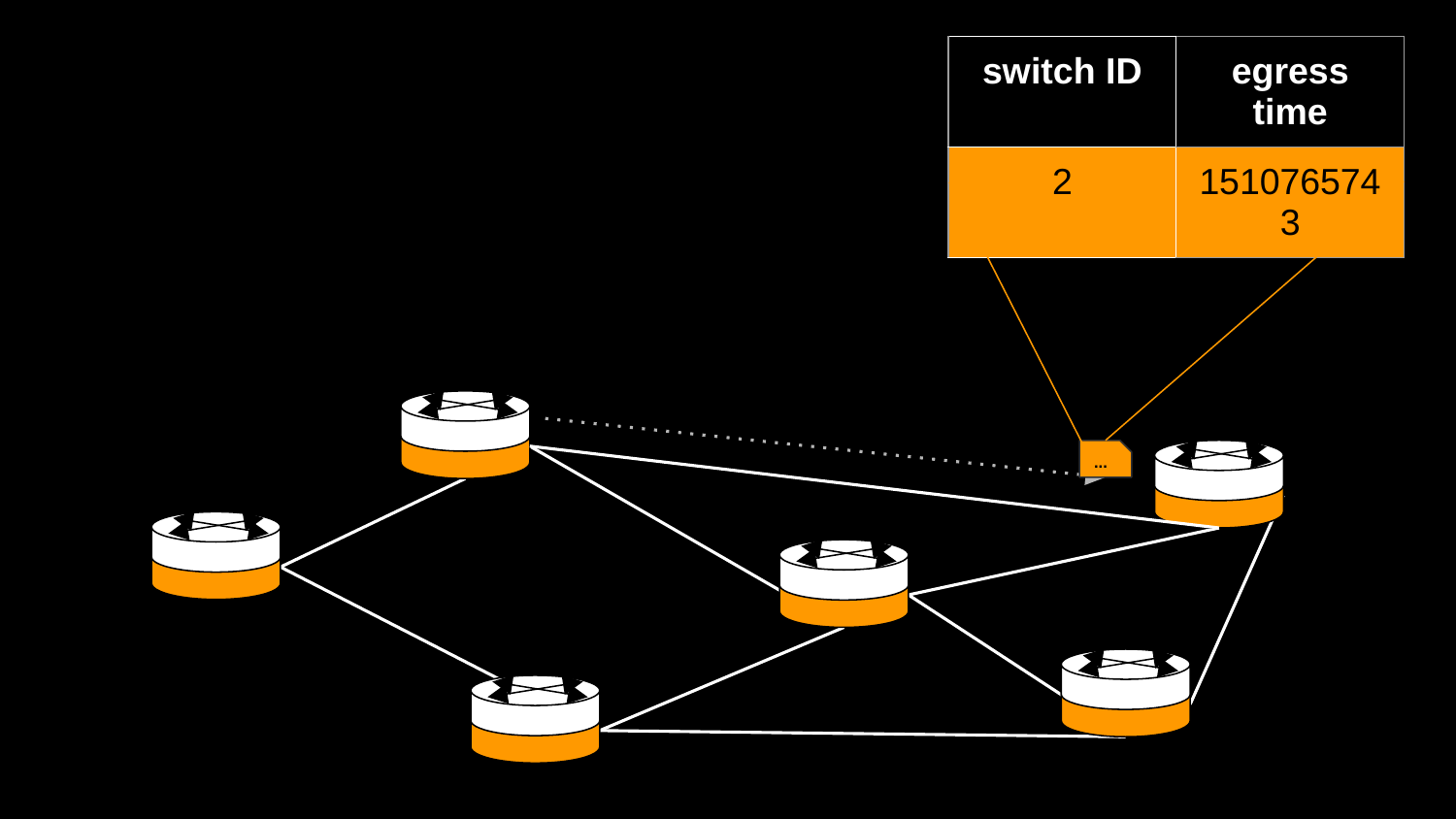

| switch ID | egress time |
| --- | --- |
| 2 | 1510765743 |

...